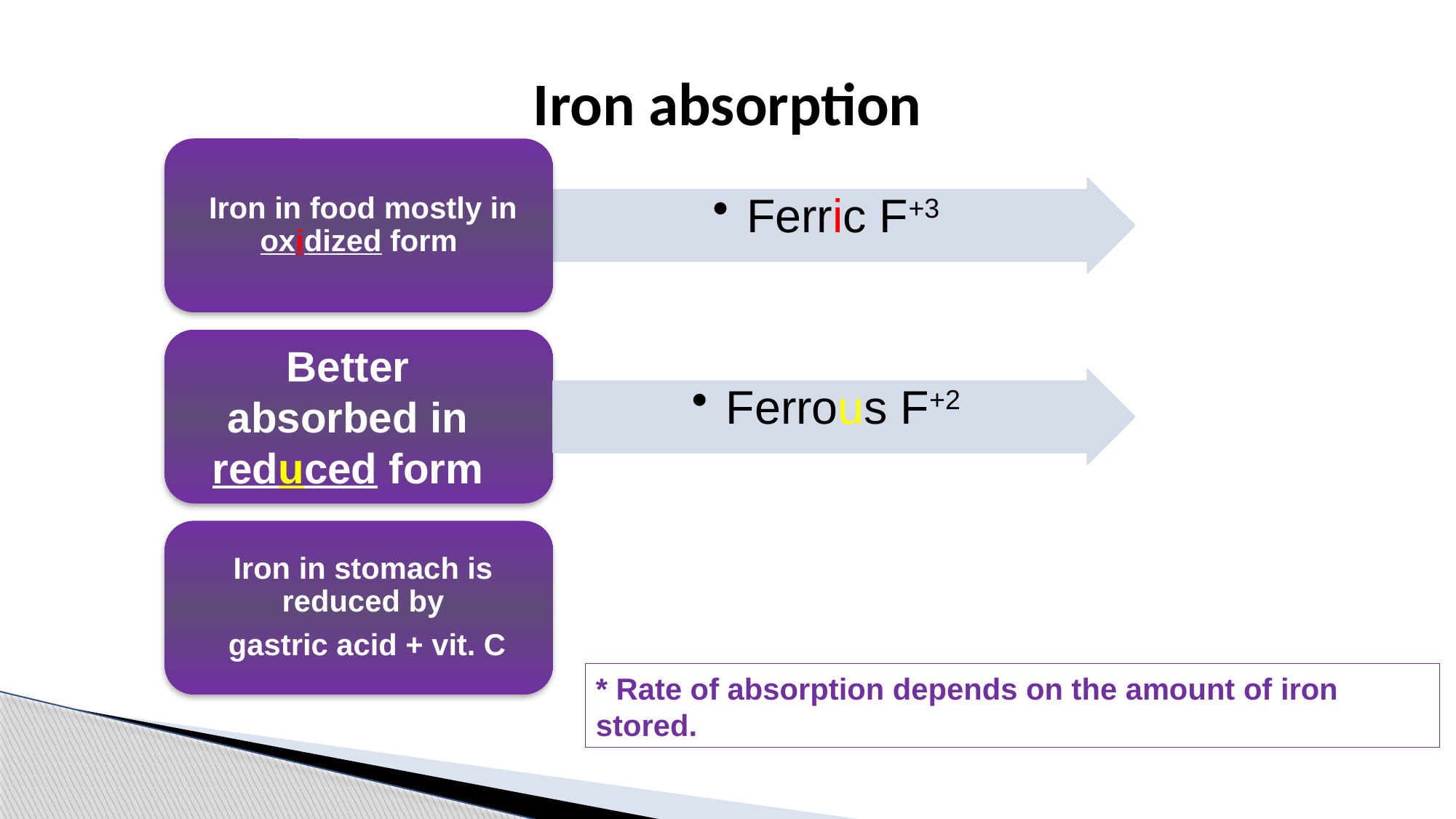

# Iron absorption
Ferric F+3
Iron in food mostly in oxidized form

Ferrous F+2
Iron in stomach is reduced by
 gastric acid + vit. C
Better absorbed in reduced form

* Rate of absorption depends on the amount of iron stored.